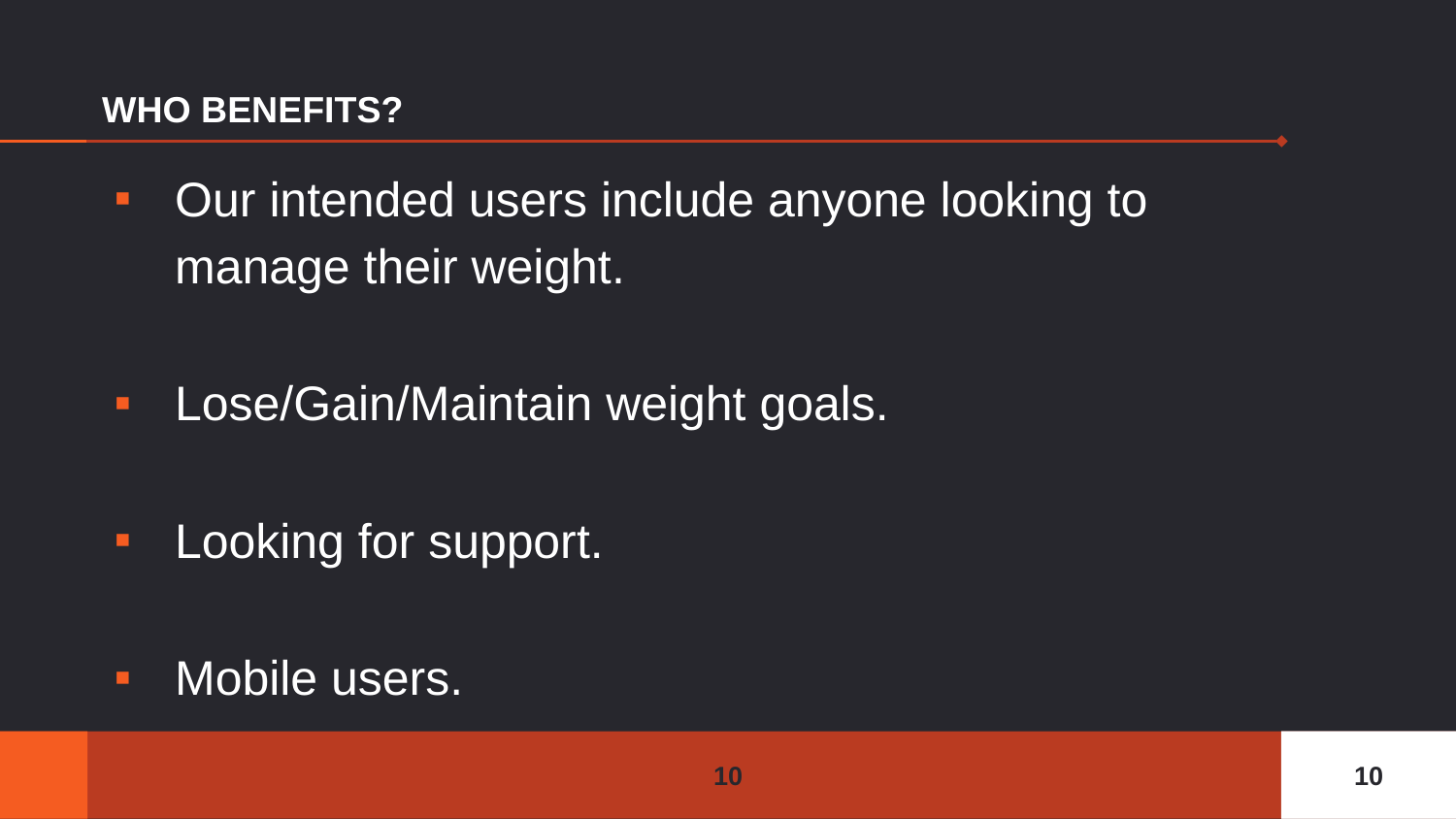

# WHO BENEFITS?
Our intended users include anyone looking to manage their weight.

Lose/Gain/Maintain weight goals.

Looking for support.

Mobile users.
10
10